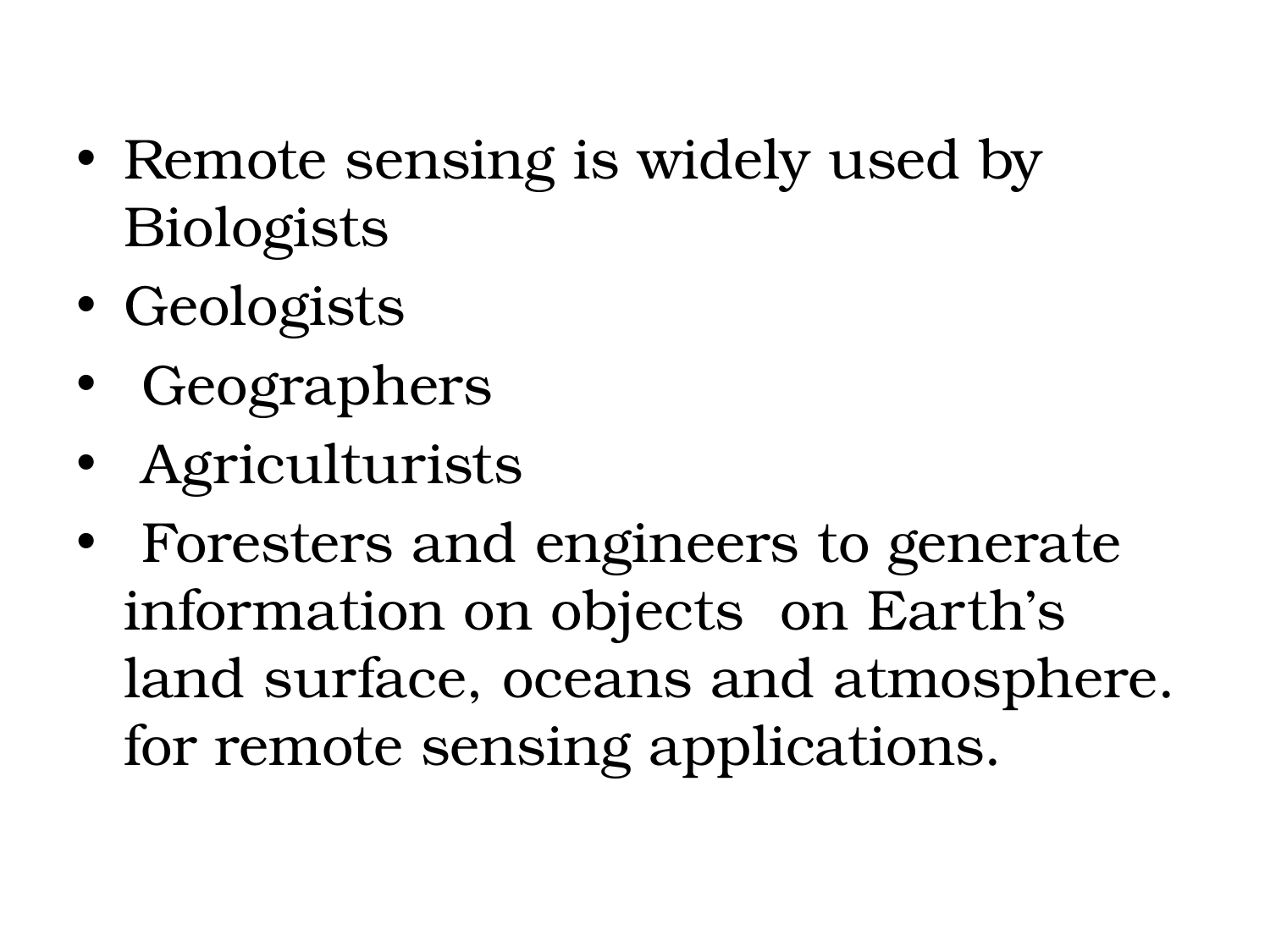

Remote sensing is widely used by Biologists
Geologists
 Geographers
 Agriculturists
 Foresters and engineers to generate information on objects  on Earth’s land surface, oceans and atmosphere. for remote sensing applications.